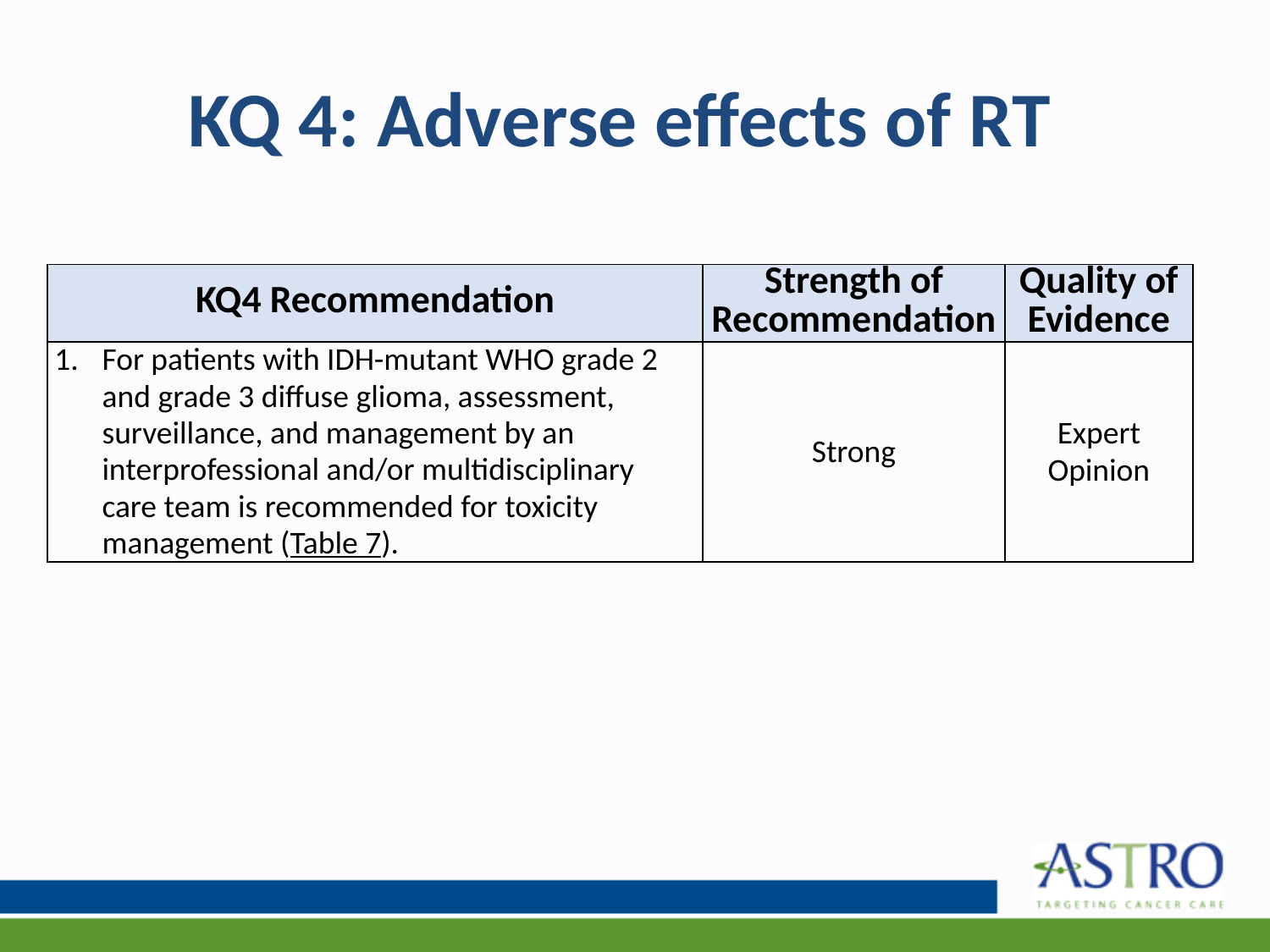

# KQ 4: Adverse effects of RT
| KQ4 Recommendation | Strength of Recommendation | Quality of Evidence |
| --- | --- | --- |
| For patients with IDH-mutant WHO grade 2 and grade 3 diffuse glioma, assessment, surveillance, and management by an interprofessional and/or multidisciplinary care team is recommended for toxicity management (Table 7). | Strong | Expert Opinion |